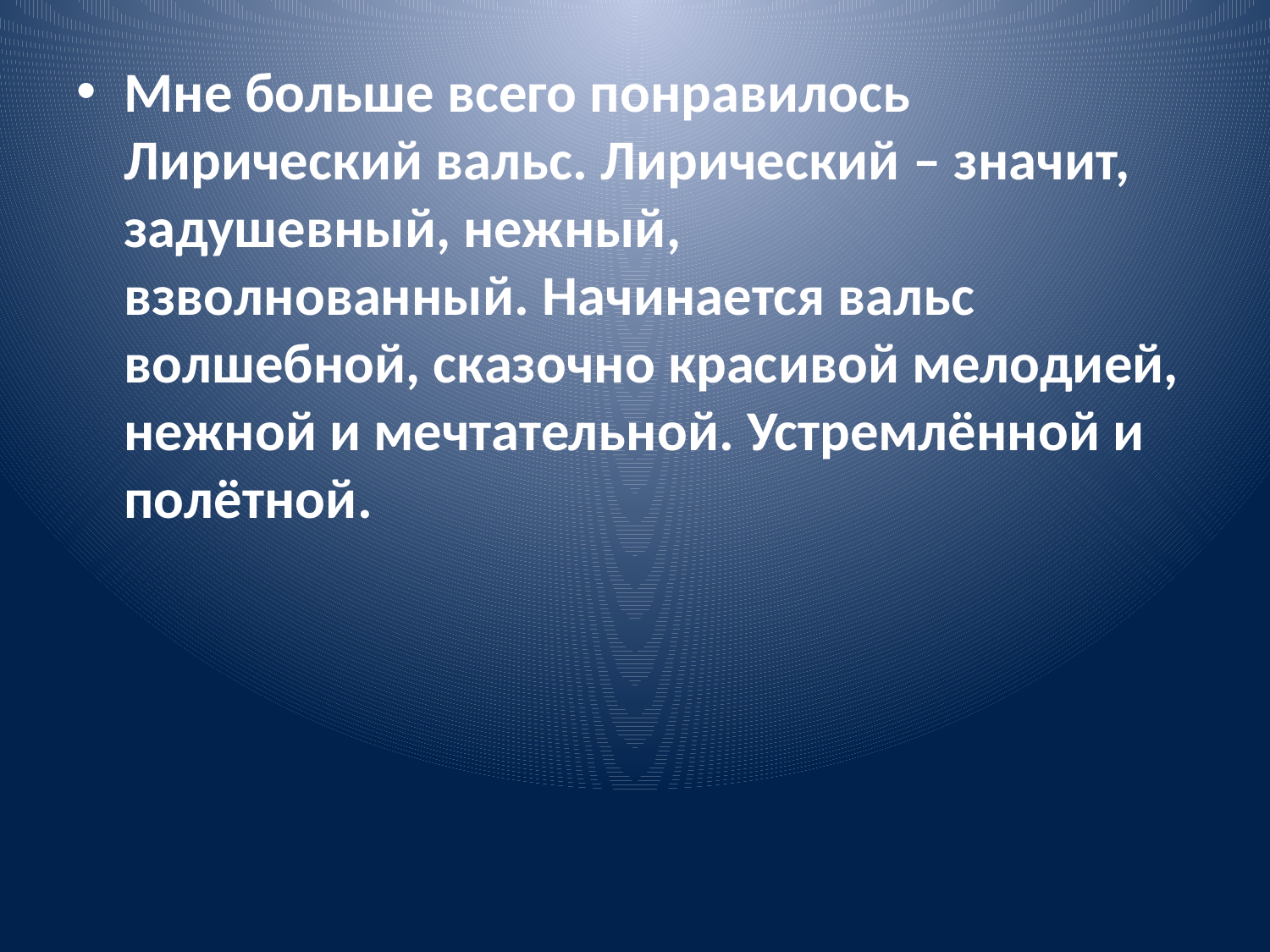

#
Мне больше всего понравилось Лирический вальс. Лирический – значит, задушевный, нежный, взволнованный. Начинается вальс волшебной, сказочно красивой мелодией, нежной и мечтательной. Устремлённой и полётной.